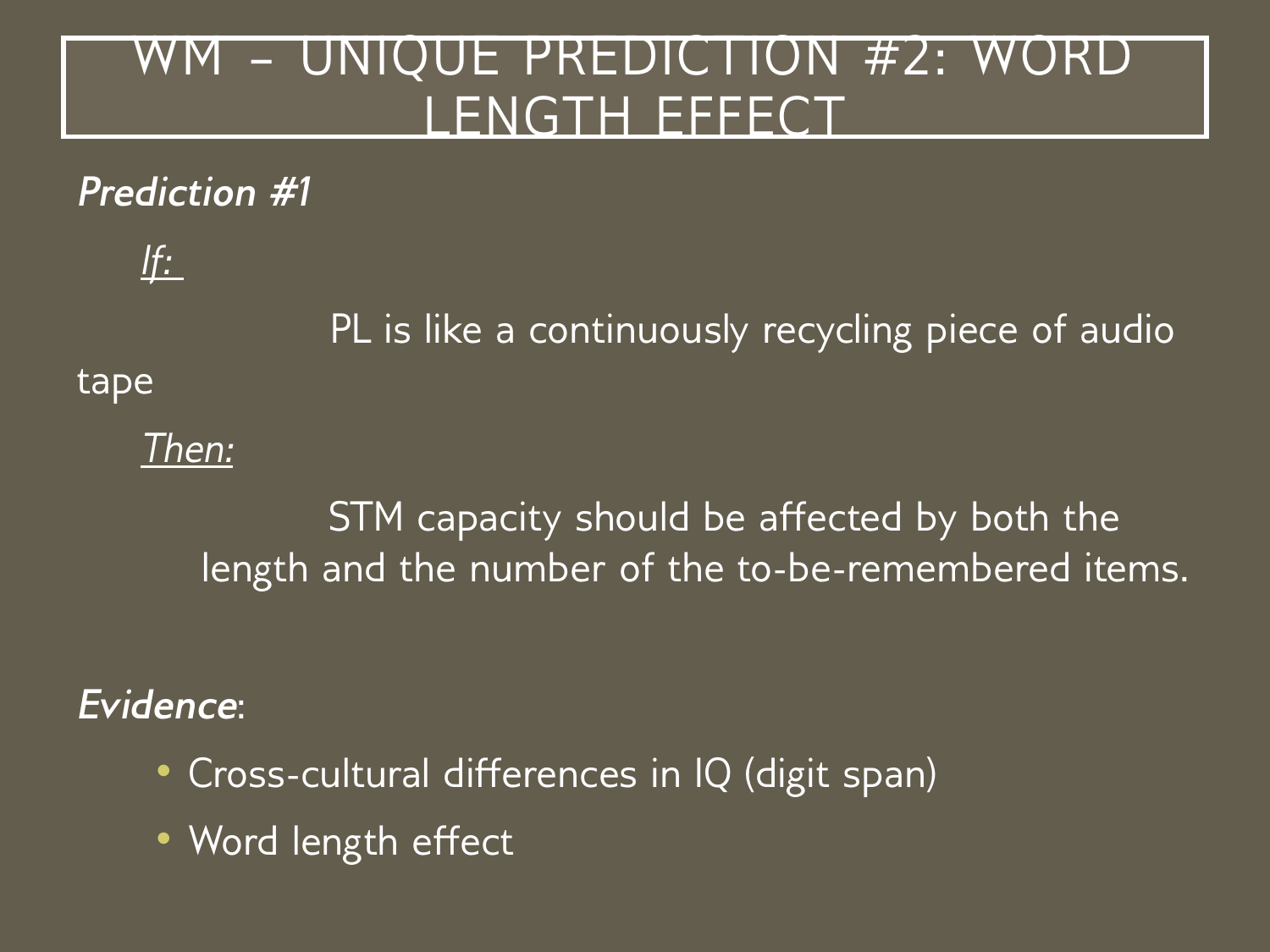

# WM – Unique prediction #2: Word Length Effect
Prediction #1
If:
		PL is like a continuously recycling piece of audio tape
Then:
	STM capacity should be affected by both the length and the number of the to-be-remembered items.

Evidence:
Cross-cultural differences in IQ (digit span)
Word length effect